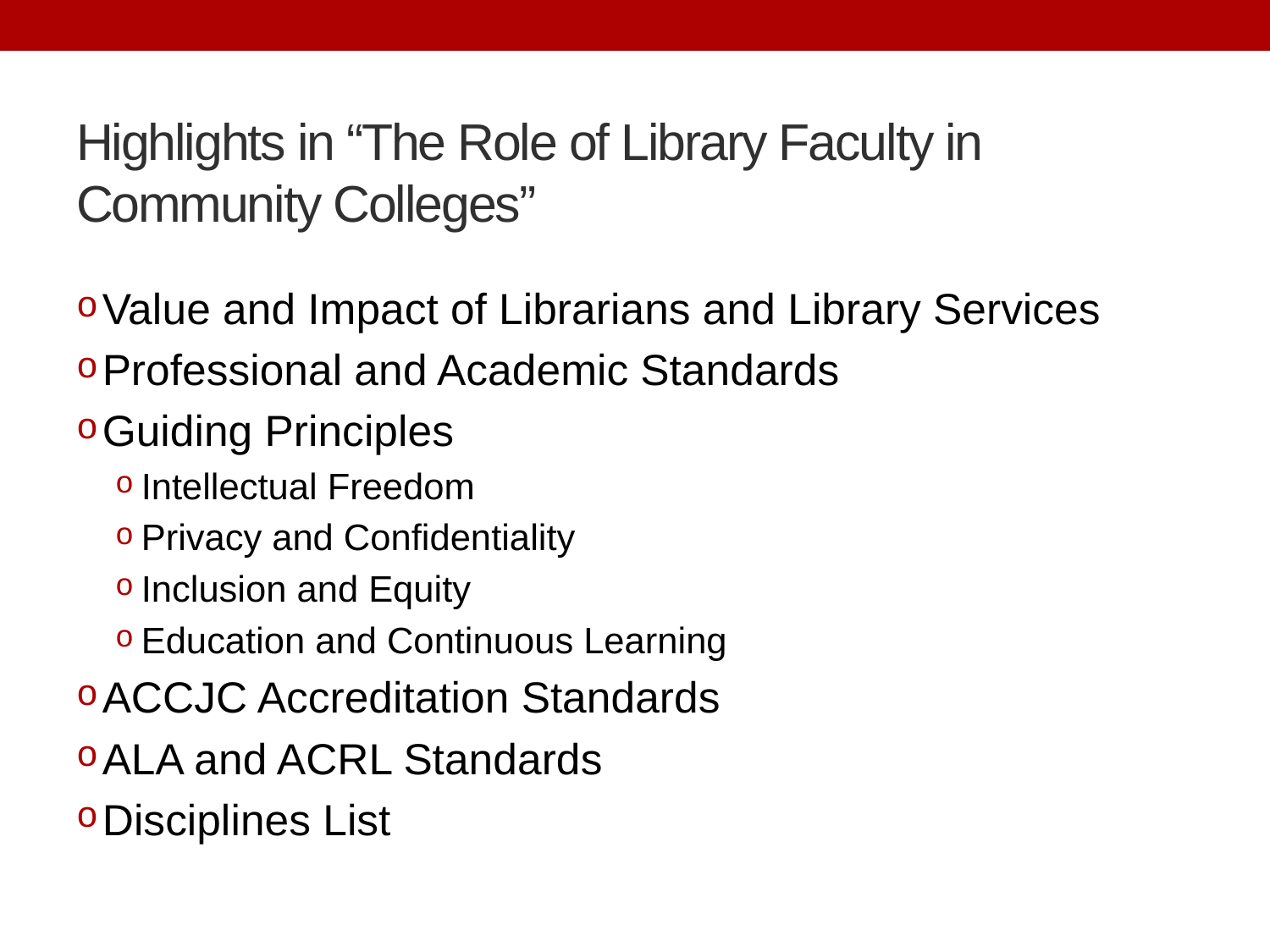

# Highlights in “The Role of Library Faculty in Community Colleges”
Value and Impact of Librarians and Library Services
Professional and Academic Standards
Guiding Principles
Intellectual Freedom
Privacy and Confidentiality
Inclusion and Equity
Education and Continuous Learning
ACCJC Accreditation Standards
ALA and ACRL Standards
Disciplines List